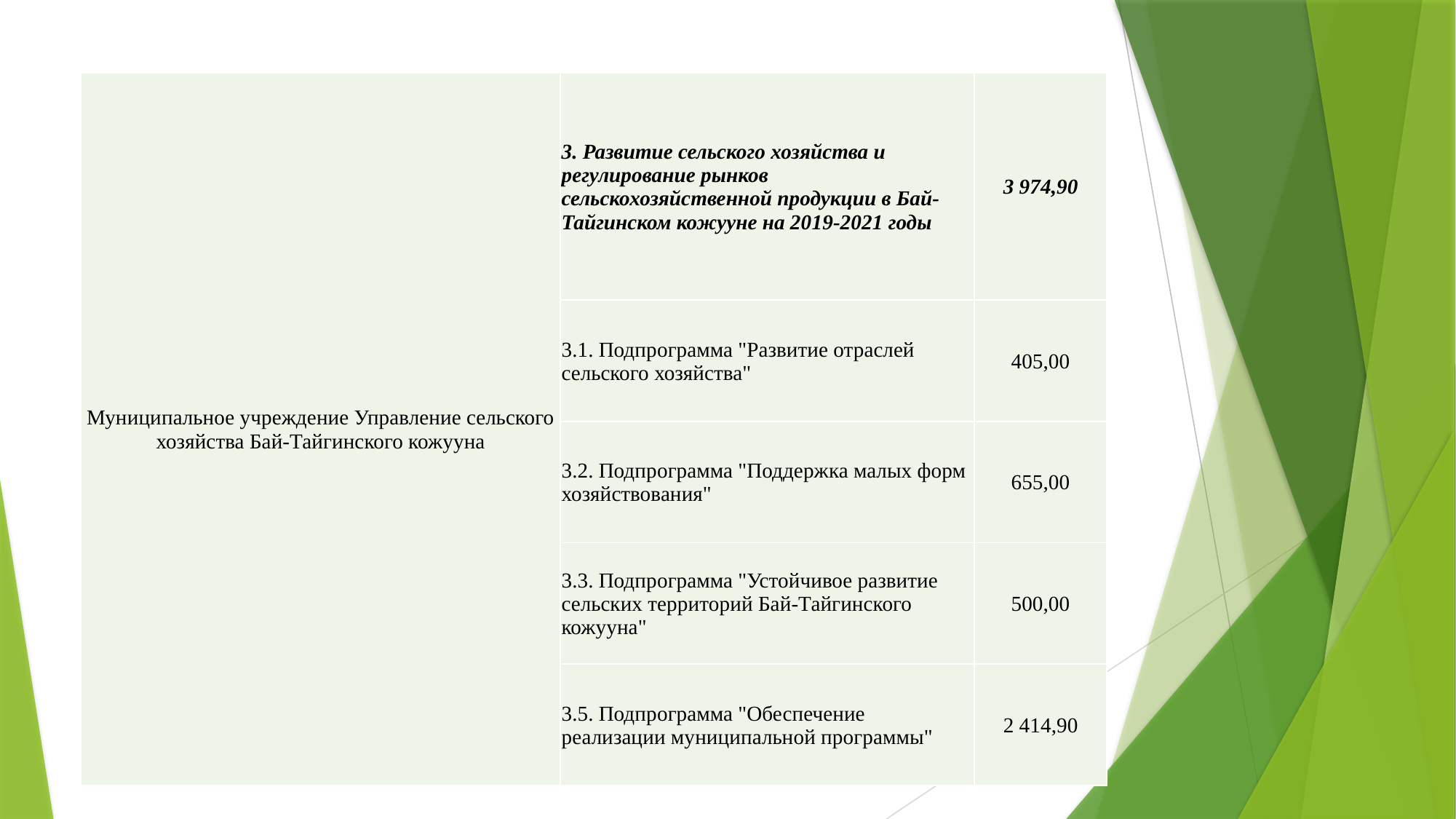

| Муниципальное учреждение Управление сельского хозяйства Бай-Тайгинского кожууна | 3. Развитие сельского хозяйства и регулирование рынков сельскохозяйственной продукции в Бай-Тайгинском кожууне на 2019-2021 годы | 3 974,90 |
| --- | --- | --- |
|  | 3.1. Подпрограмма "Развитие отраслей сельского хозяйства" | 405,00 |
|  | 3.2. Подпрограмма "Поддержка малых форм хозяйствования" | 655,00 |
|  | 3.3. Подпрограмма "Устойчивое развитие сельских территорий Бай-Тайгинского кожууна" | 500,00 |
|  | 3.5. Подпрограмма "Обеспечение реализации муниципальной программы" | 2 414,90 |
#